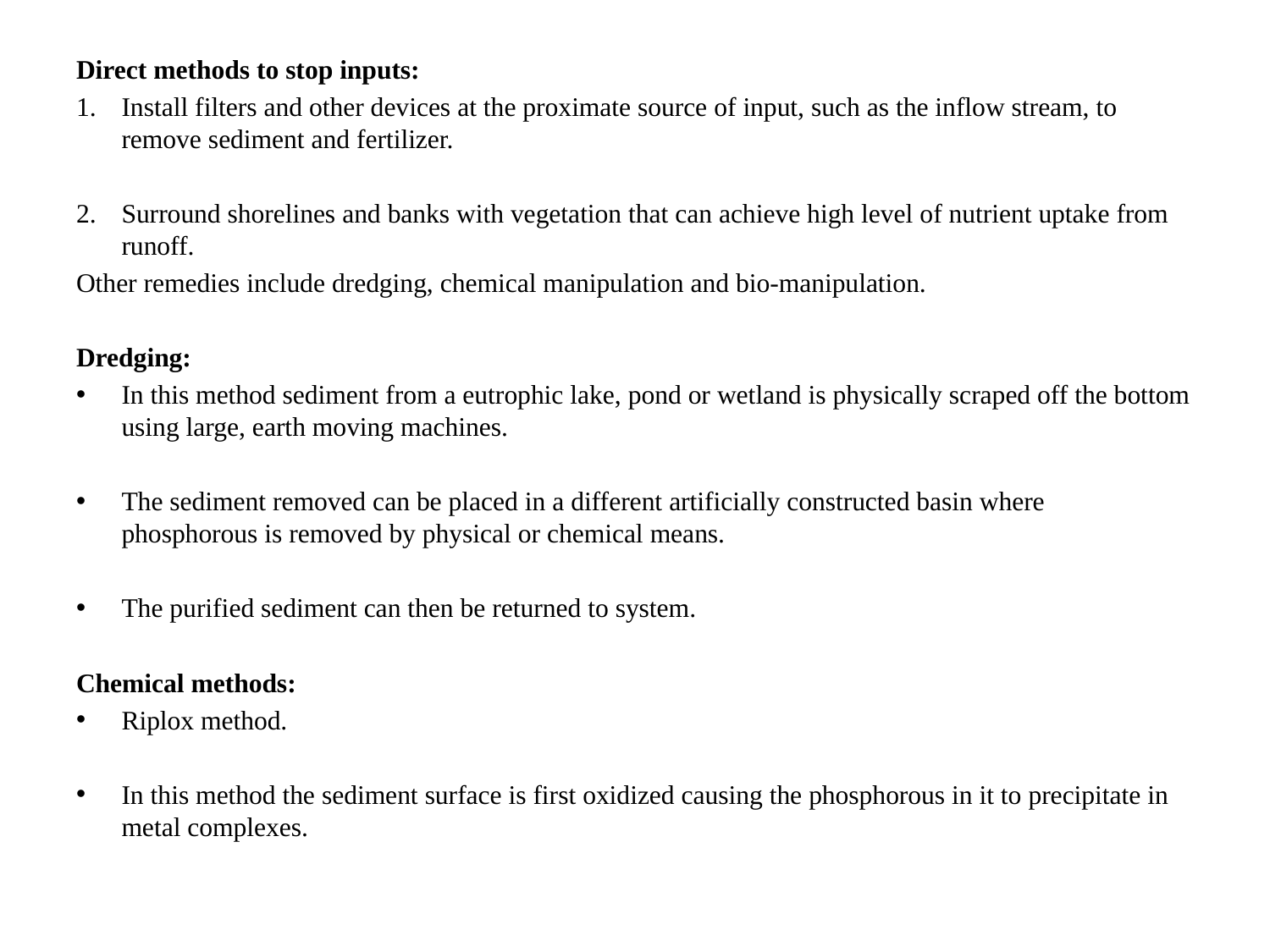

Direct methods to stop inputs:
Install filters and other devices at the proximate source of input, such as the inflow stream, to remove sediment and fertilizer.

Surround shorelines and banks with vegetation that can achieve high level of nutrient uptake from runoff.
Other remedies include dredging, chemical manipulation and bio-manipulation.

Dredging:
In this method sediment from a eutrophic lake, pond or wetland is physically scraped off the bottom using large, earth moving machines.

The sediment removed can be placed in a different artificially constructed basin where  phosphorous is removed by physical or chemical means.

The purified sediment can then be returned to system.

Chemical methods:
Riplox method.

In this method the sediment surface is first oxidized causing the phosphorous in it to precipitate in metal complexes.